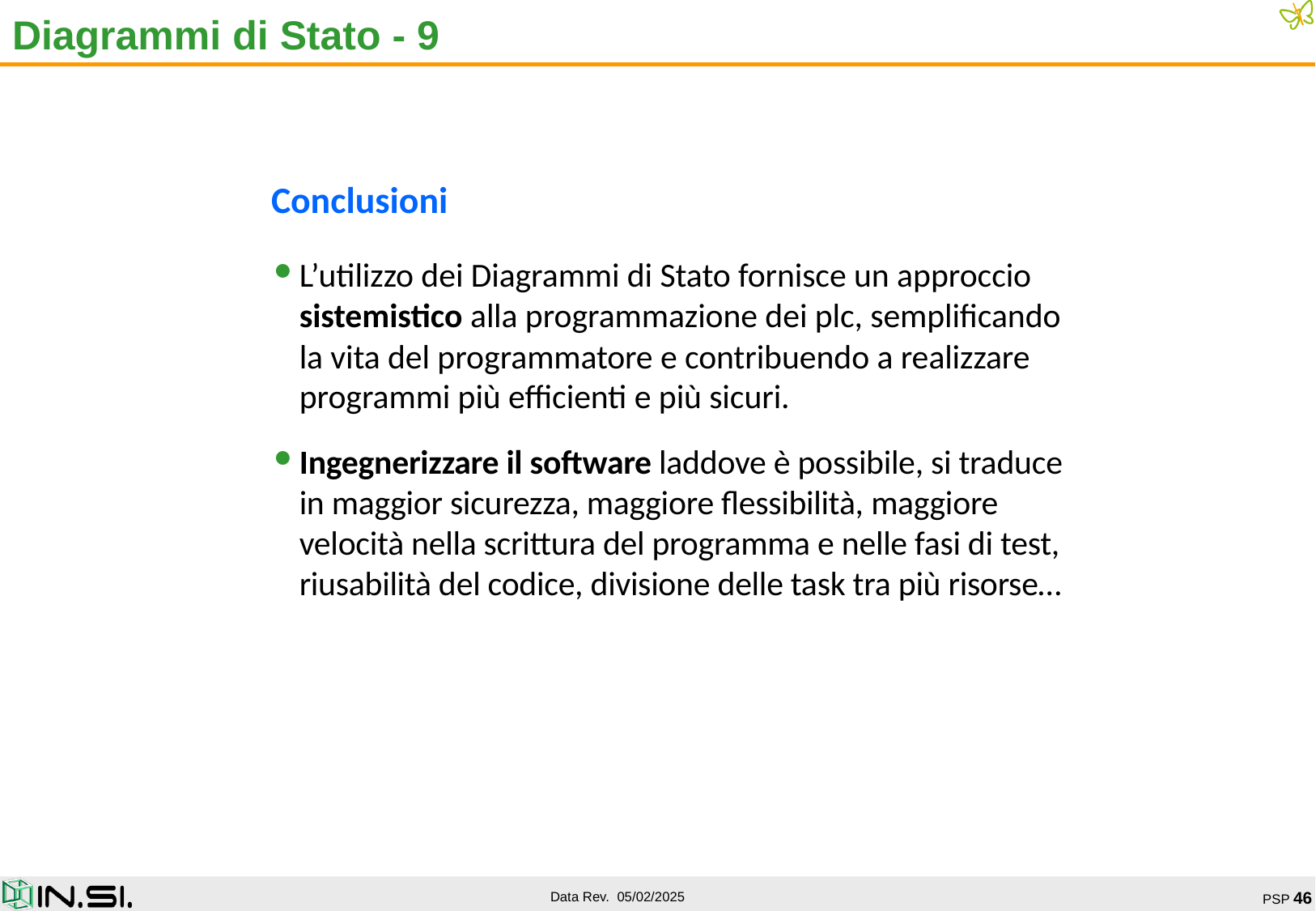

# Diagrammi di Stato - 9
Conclusioni
L’utilizzo dei Diagrammi di Stato fornisce un approccio
sistemistico alla programmazione dei plc, semplificando la vita del programmatore e contribuendo a realizzare programmi più efficienti e più sicuri.
Ingegnerizzare il software laddove è possibile, si traduce in maggior sicurezza, maggiore flessibilità, maggiore velocità nella scrittura del programma e nelle fasi di test, riusabilità del codice, divisione delle task tra più risorse…